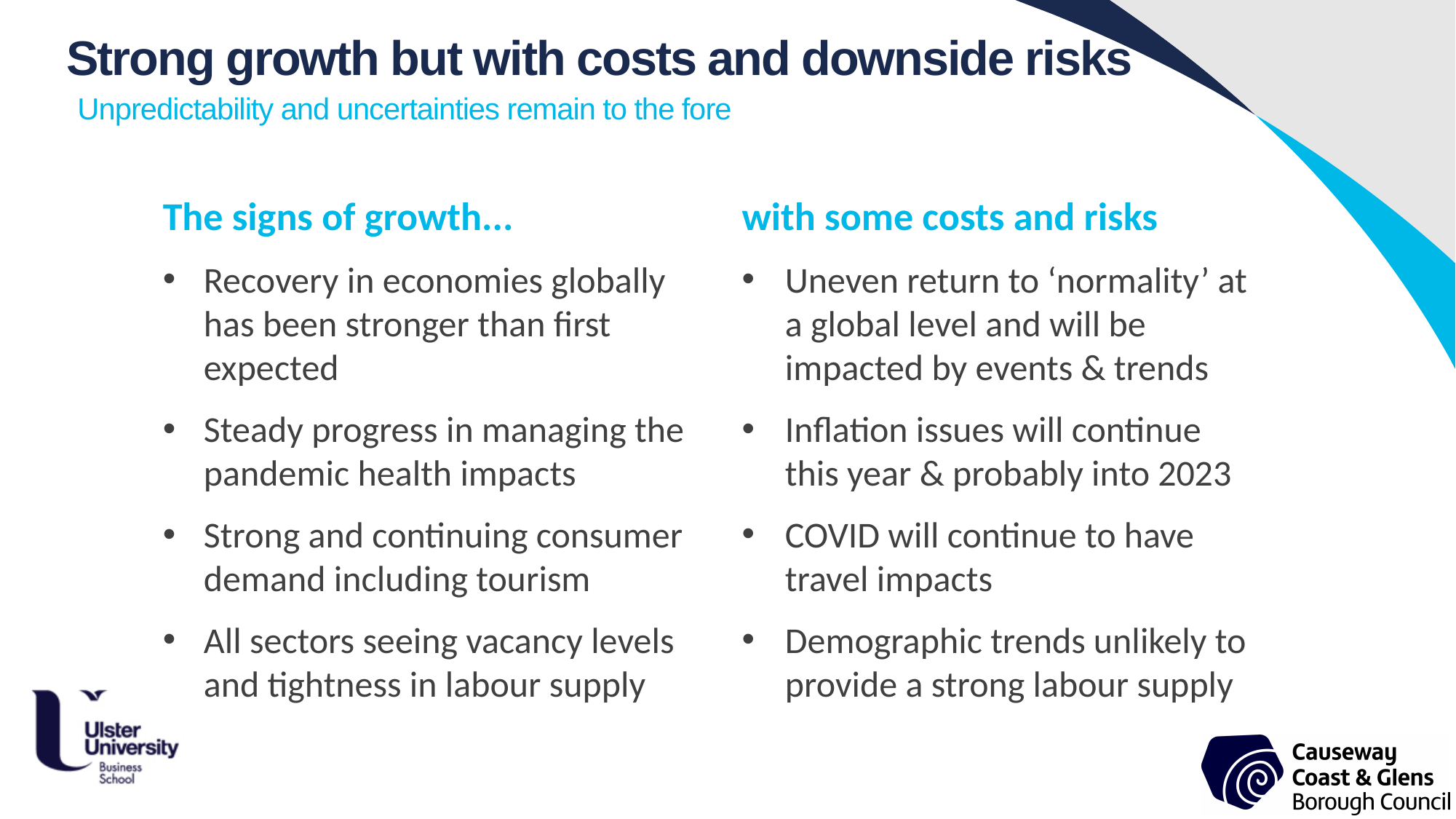

Strong growth but with costs and downside risks
Unpredictability and uncertainties remain to the fore
The signs of growth...
Recovery in economies globally has been stronger than first expected
Steady progress in managing the pandemic health impacts
Strong and continuing consumer demand including tourism
All sectors seeing vacancy levels and tightness in labour supply

with some costs and risks
Uneven return to ‘normality’ at a global level and will be impacted by events & trends
Inflation issues will continue this year & probably into 2023
COVID will continue to have travel impacts
Demographic trends unlikely to provide a strong labour supply